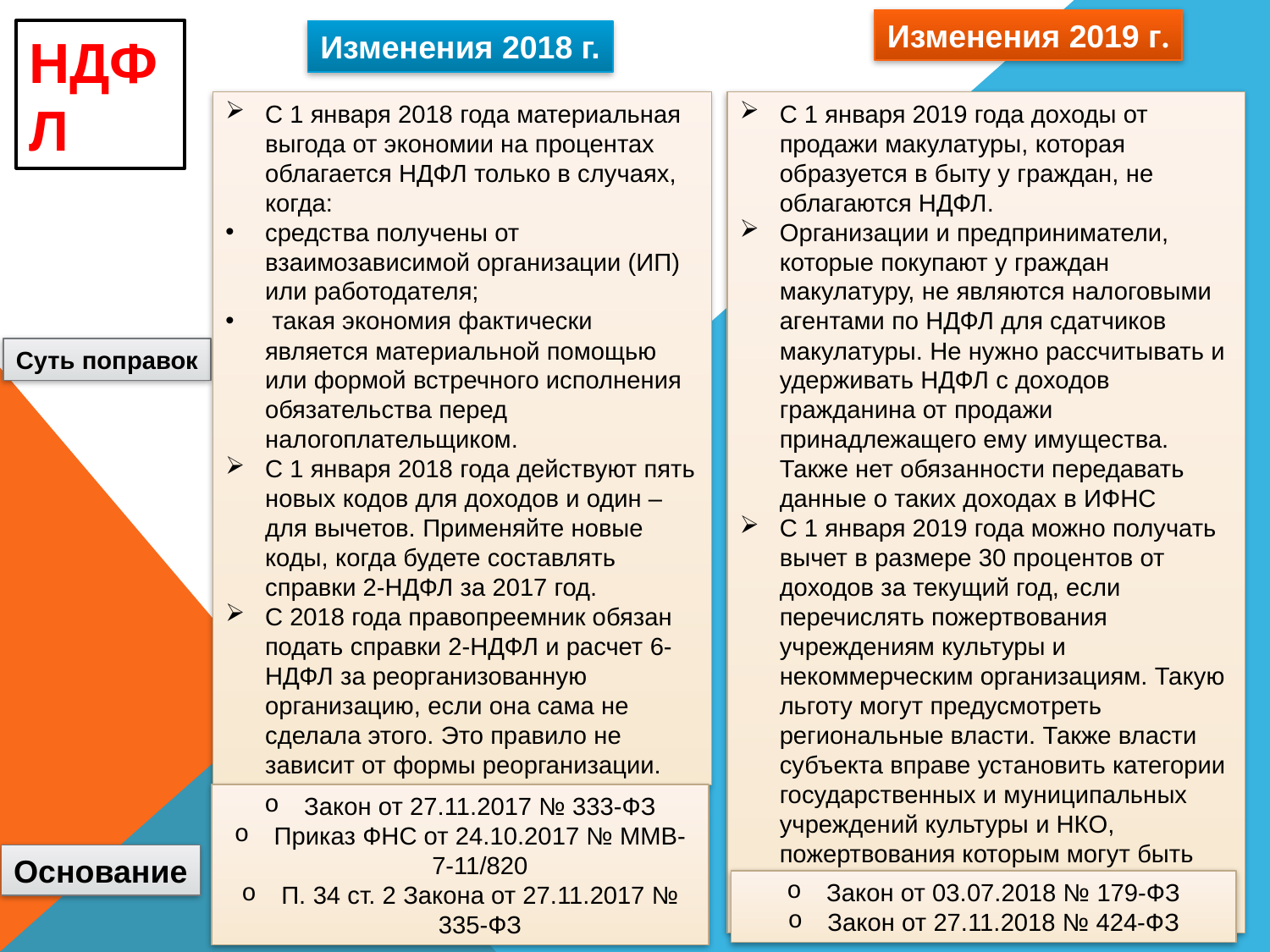

Изменения 2019 г.
НДФЛ
Изменения 2018 г.
С 1 января 2018 года материальная выгода от экономии на процентах облагается НДФЛ только в случаях, когда:
средства получены от взаимозависимой организации (ИП) или работодателя;
 такая экономия фактически является материальной помощью или формой встречного исполнения обязательства перед налогоплательщиком.
С 1 января 2018 года действуют пять новых кодов для доходов и один – для вычетов. Применяйте новые коды, когда будете составлять справки 2-НДФЛ за 2017 год.
С 2018 года правопреемник обязан подать справки 2-НДФЛ и расчет 6-НДФЛ за реорганизованную организацию, если она сама не сделала этого. Это правило не зависит от формы реорганизации.
С 1 января 2019 года доходы от продажи макулатуры, которая образуется в быту у граждан, не облагаются НДФЛ.
Организации и предприниматели, которые покупают у граждан макулатуру, не являются налоговыми агентами по НДФЛ для сдатчиков макулатуры. Не нужно рассчитывать и удерживать НДФЛ с доходов гражданина от продажи принадлежащего ему имущества. Также нет обязанности передавать данные о таких доходах в ИФНС
С 1 января 2019 года можно получать вычет в размере 30 процентов от доходов за текущий год, если перечислять пожертвования учреждениям культуры и некоммерческим организациям. Такую льготу могут предусмотреть региональные власти. Также власти субъекта вправе установить категории государственных и муниципальных учреждений культуры и НКО, пожертвования которым могут быть приняты к вычету в увеличенном размере.
Суть поправок
Закон от 27.11.2017 № 333-ФЗ
Приказ ФНС от 24.10.2017 № ММВ-7-11/820
П. 34 ст. 2 Закона от 27.11.2017 № 335-ФЗ
Основание
Закон от 03.07.2018 № 179-ФЗ
Закон от 27.11.2018 № 424-ФЗ